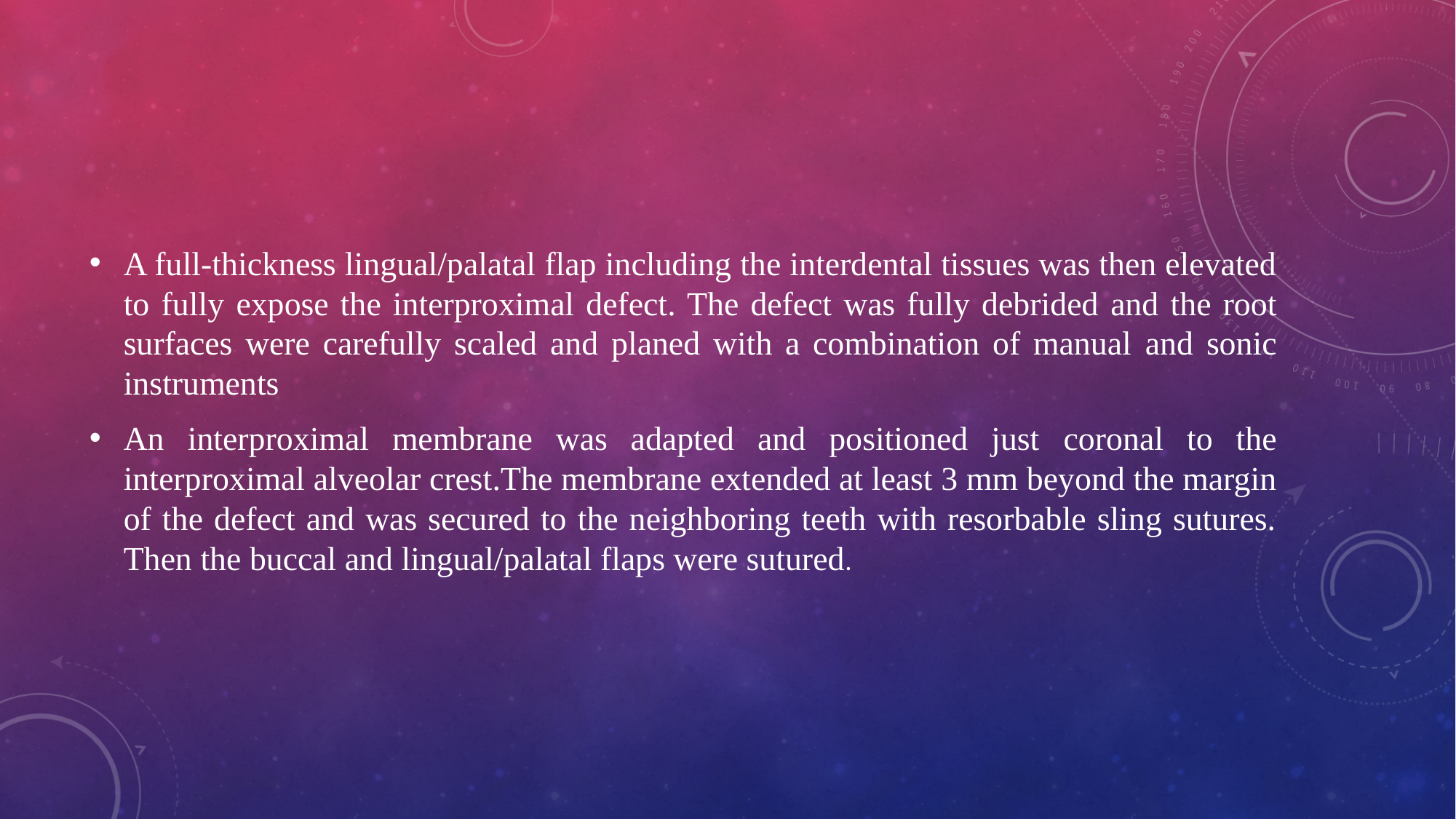

A full-thickness lingual/palatal flap including the interdental tissues was then elevated to fully expose the interproximal defect. The defect was fully debrided and the root surfaces were carefully scaled and planed with a combination of manual and sonic instruments
An interproximal membrane was adapted and positioned just coronal to the interproximal alveolar crest.The membrane extended at least 3 mm beyond the margin of the defect and was secured to the neighboring teeth with resorbable sling sutures. Then the buccal and lingual/palatal flaps were sutured.